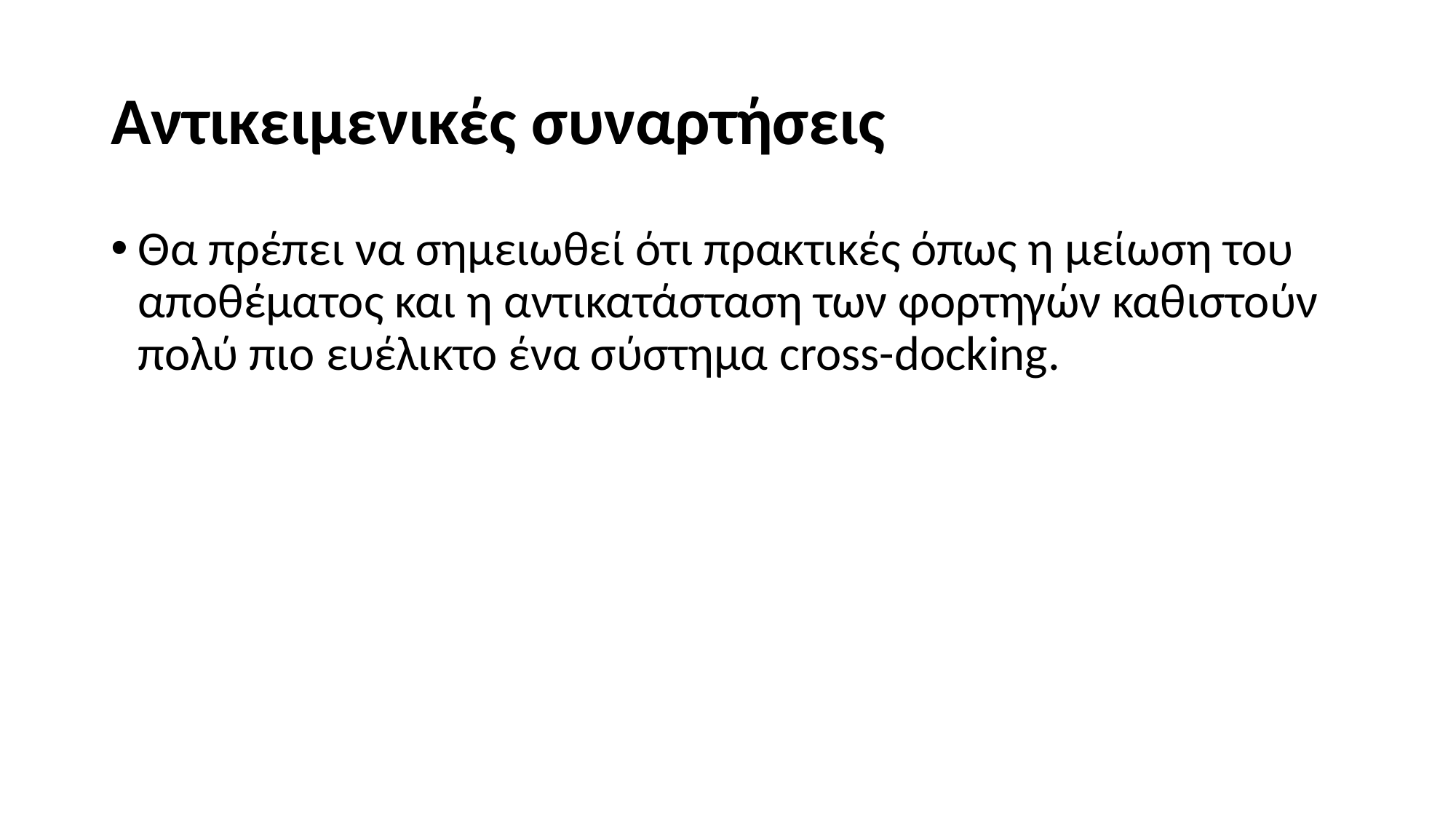

# Αντικειμενικές συναρτήσεις
Θα πρέπει να σημειωθεί ότι πρακτικές όπως η μείωση του αποθέματος και η αντικατάσταση των φορτηγών καθιστούν πολύ πιο ευέλικτο ένα σύστημα cross-docking.